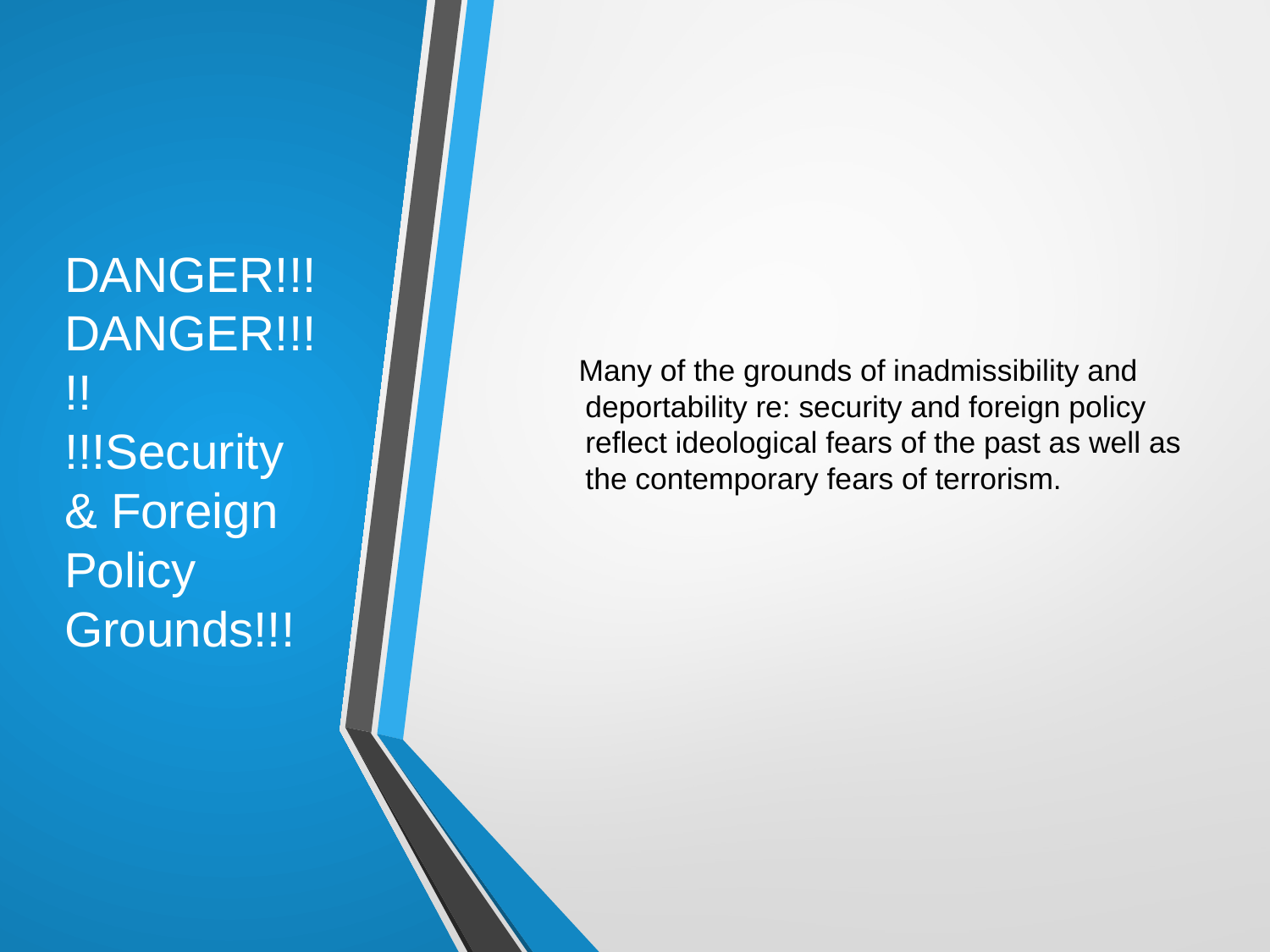

# Danger!!! Danger!!!!! !!!Security & Foreign Policy Grounds!!!
    Many of the grounds of inadmissibility and deportability re: security and foreign policy reflect ideological fears of the past as well as the contemporary fears of terrorism.